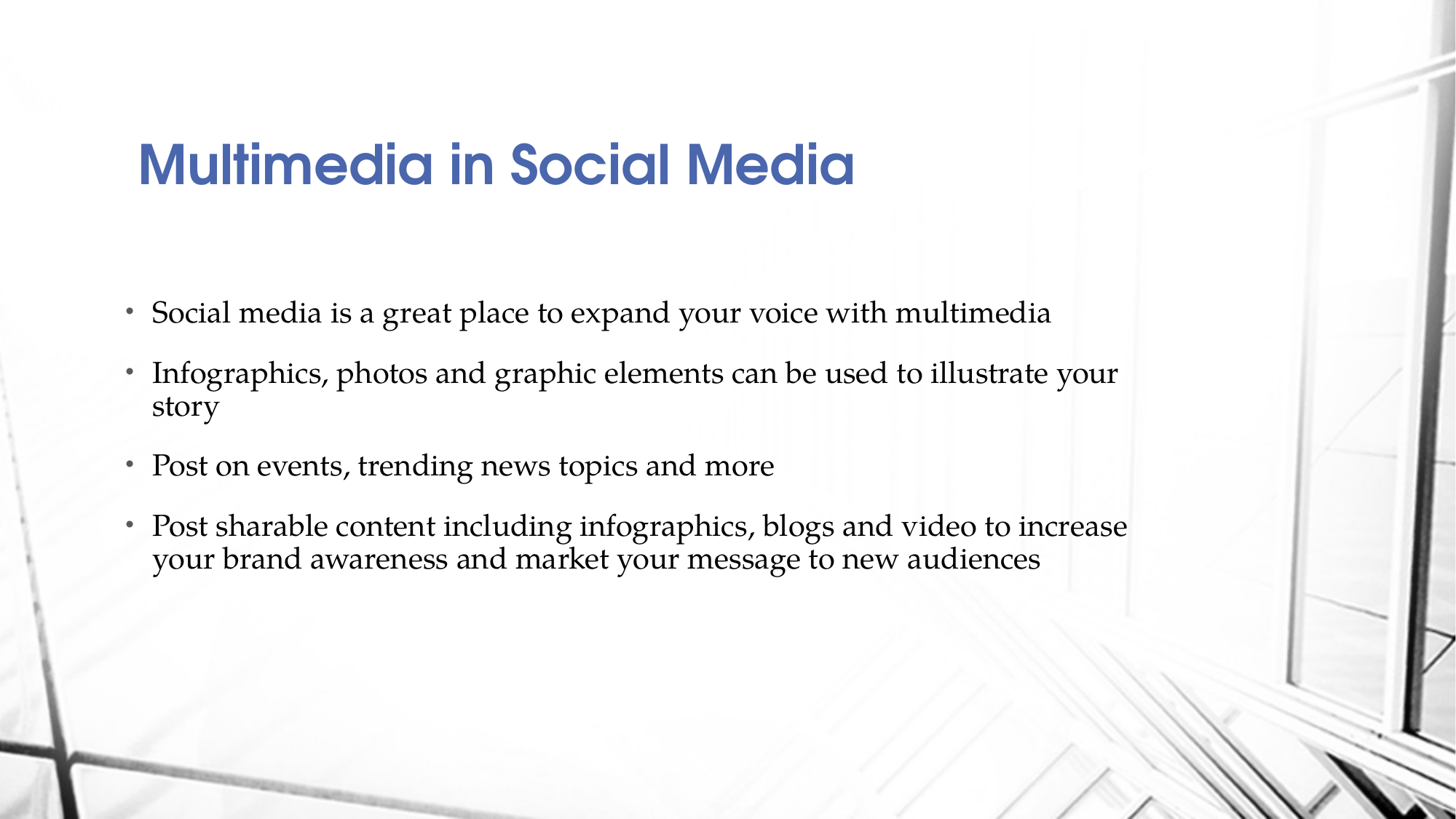

# Multimedia in Social Media
Social media is a great place to expand your voice with multimedia
Infographics, photos and graphic elements can be used to illustrate your story
Post on events, trending news topics and more
Post sharable content including infographics, blogs and video to increase your brand awareness and market your message to new audiences